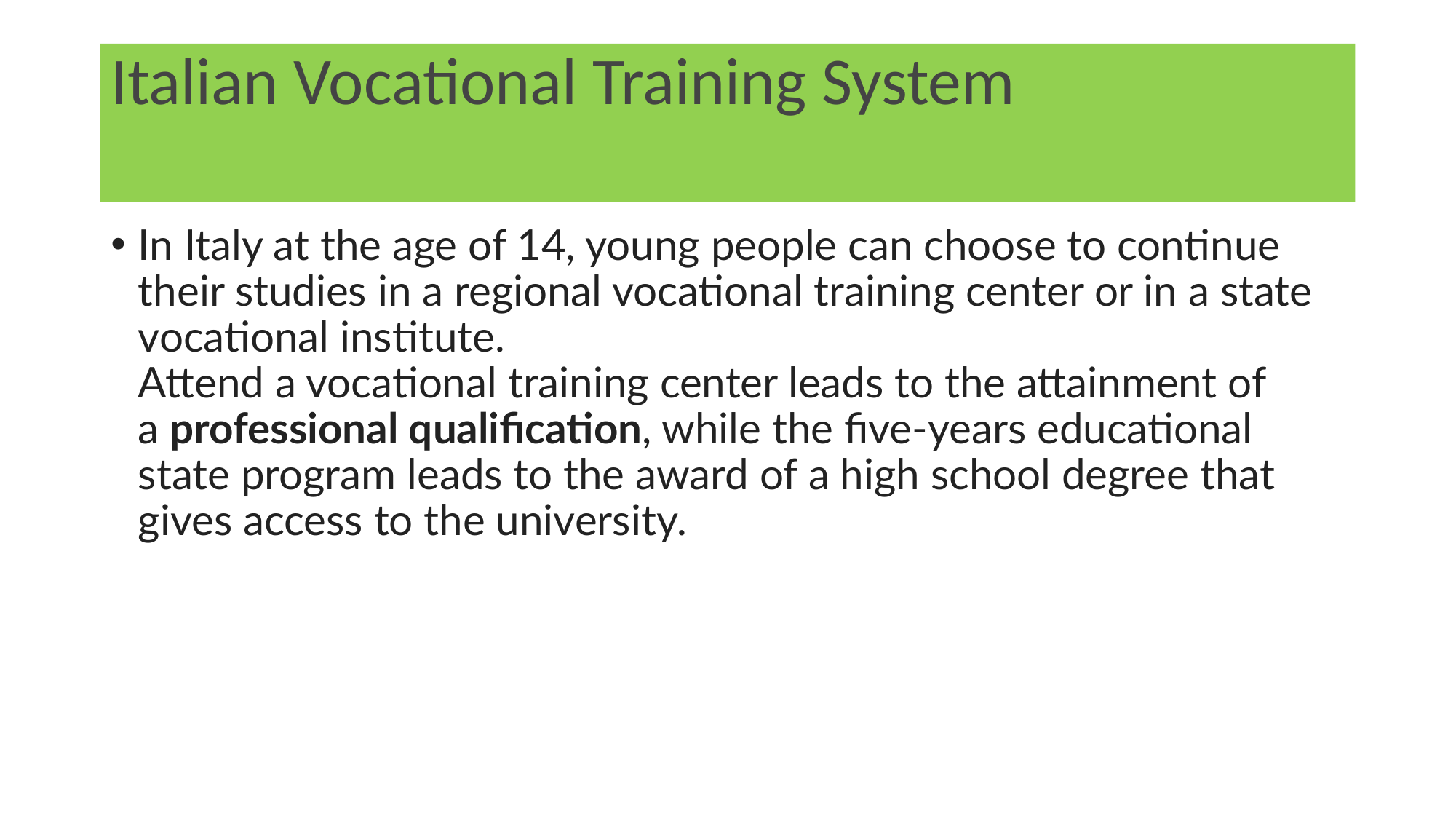

# Italian Vocational Training System
In Italy at the age of 14, young people can choose to continue their studies in a regional vocational training center or in a state vocational institute.
Attend a vocational training center leads to the attainment of a professional qualification, while the five-years educational state program leads to the award of a high school degree that gives access to the university.